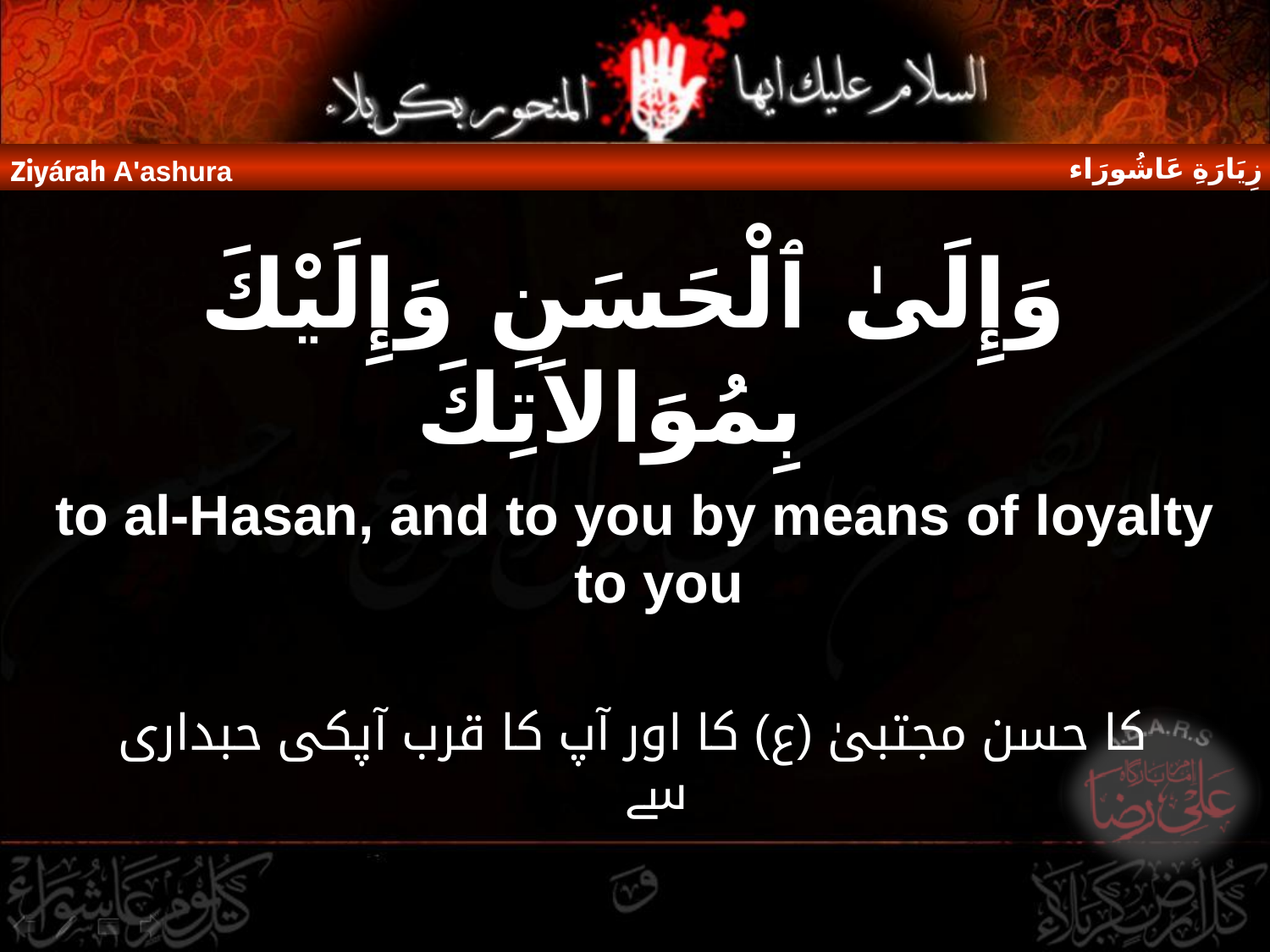

زِيَارَةِ عَاشُورَاء
Ziyárah A'ashura
وَإِلَىٰ ٱلْحَسَنِ وَإِلَيْكَ بِمُوَالاَتِكَ
to al-Hasan, and to you by means of loyalty to you
کا حسن مجتبیٰ (ع) کا اور آپ کا قرب آپکی حبداری
سے